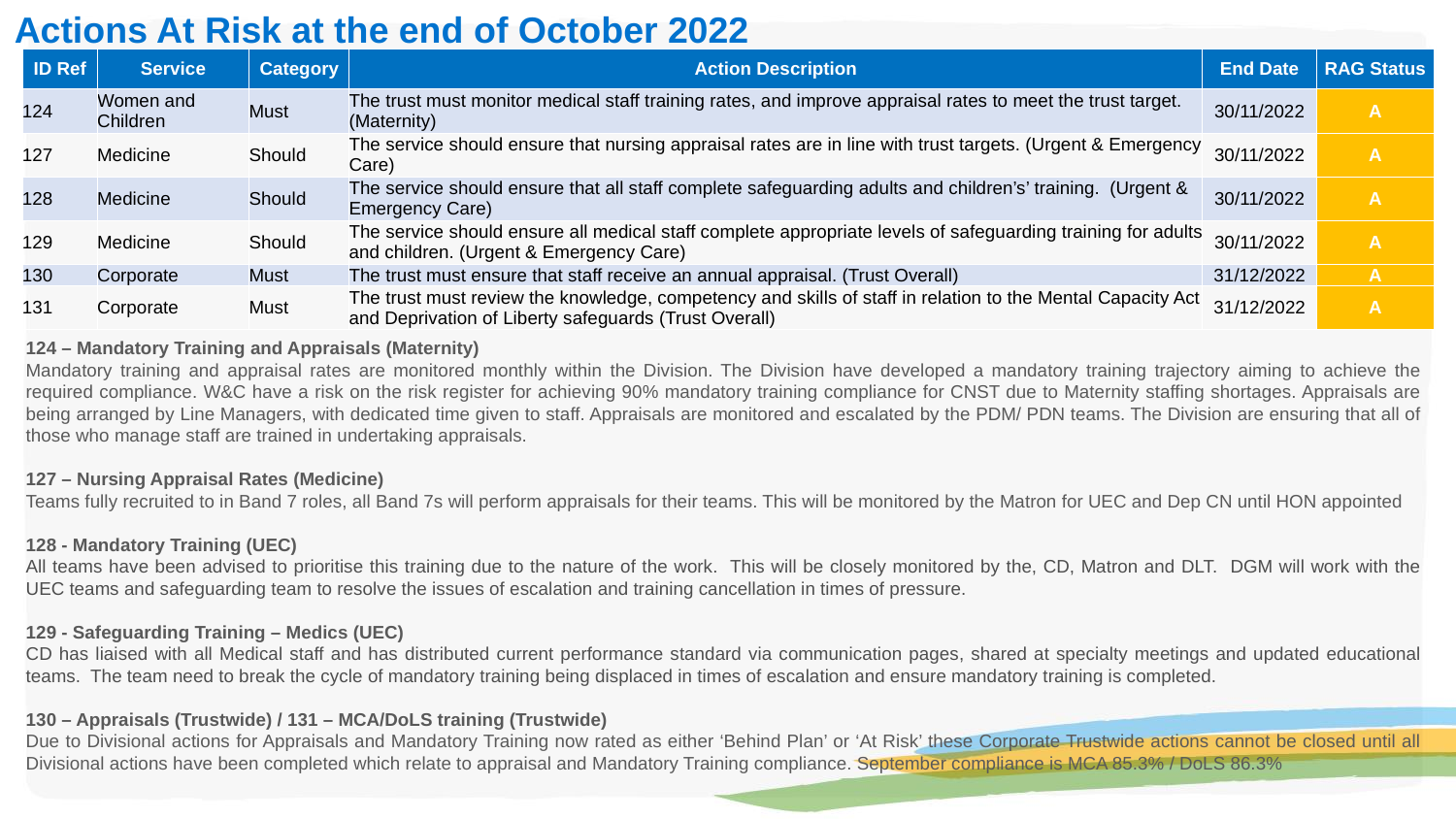

Actions At Risk at the end of October 2022
| ID Ref | Service | Category | Action Description | End Date | RAG Status |
| --- | --- | --- | --- | --- | --- |
| 124 | Women and Children | Must | The trust must monitor medical staff training rates, and improve appraisal rates to meet the trust target. (Maternity) | 30/11/2022 | A |
| 127 | Medicine | Should | The service should ensure that nursing appraisal rates are in line with trust targets. (Urgent & Emergency Care) | 30/11/2022 | A |
| 128 | Medicine | Should | The service should ensure that all staff complete safeguarding adults and children’s’ training. (Urgent & Emergency Care) | 30/11/2022 | A |
| 129 | Medicine | Should | The service should ensure all medical staff complete appropriate levels of safeguarding training for adults and children. (Urgent & Emergency Care) | 30/11/2022 | A |
| 130 | Corporate | Must | The trust must ensure that staff receive an annual appraisal. (Trust Overall) | 31/12/2022 | A |
| 131 | Corporate | Must | The trust must review the knowledge, competency and skills of staff in relation to the Mental Capacity Act and Deprivation of Liberty safeguards (Trust Overall) | 31/12/2022 | A |
124 – Mandatory Training and Appraisals (Maternity)
Mandatory training and appraisal rates are monitored monthly within the Division. The Division have developed a mandatory training trajectory aiming to achieve the required compliance. W&C have a risk on the risk register for achieving 90% mandatory training compliance for CNST due to Maternity staffing shortages. Appraisals are being arranged by Line Managers, with dedicated time given to staff. Appraisals are monitored and escalated by the PDM/ PDN teams. The Division are ensuring that all of those who manage staff are trained in undertaking appraisals.

127 – Nursing Appraisal Rates (Medicine)
Teams fully recruited to in Band 7 roles, all Band 7s will perform appraisals for their teams. This will be monitored by the Matron for UEC and Dep CN until HON appointed

128 - Mandatory Training (UEC)
All teams have been advised to prioritise this training due to the nature of the work.  This will be closely monitored by the, CD, Matron and DLT.  DGM will work with the UEC teams and safeguarding team to resolve the issues of escalation and training cancellation in times of pressure.

129 - Safeguarding Training – Medics (UEC)
CD has liaised with all Medical staff and has distributed current performance standard via communication pages, shared at specialty meetings and updated educational teams.  The team need to break the cycle of mandatory training being displaced in times of escalation and ensure mandatory training is completed.

130 – Appraisals (Trustwide) / 131 – MCA/DoLS training (Trustwide)
Due to Divisional actions for Appraisals and Mandatory Training now rated as either ‘Behind Plan’ or ‘At Risk’ these Corporate Trustwide actions cannot be closed until all Divisional actions have been completed which relate to appraisal and Mandatory Training compliance. September compliance is MCA 85.3% / DoLS 86.3%